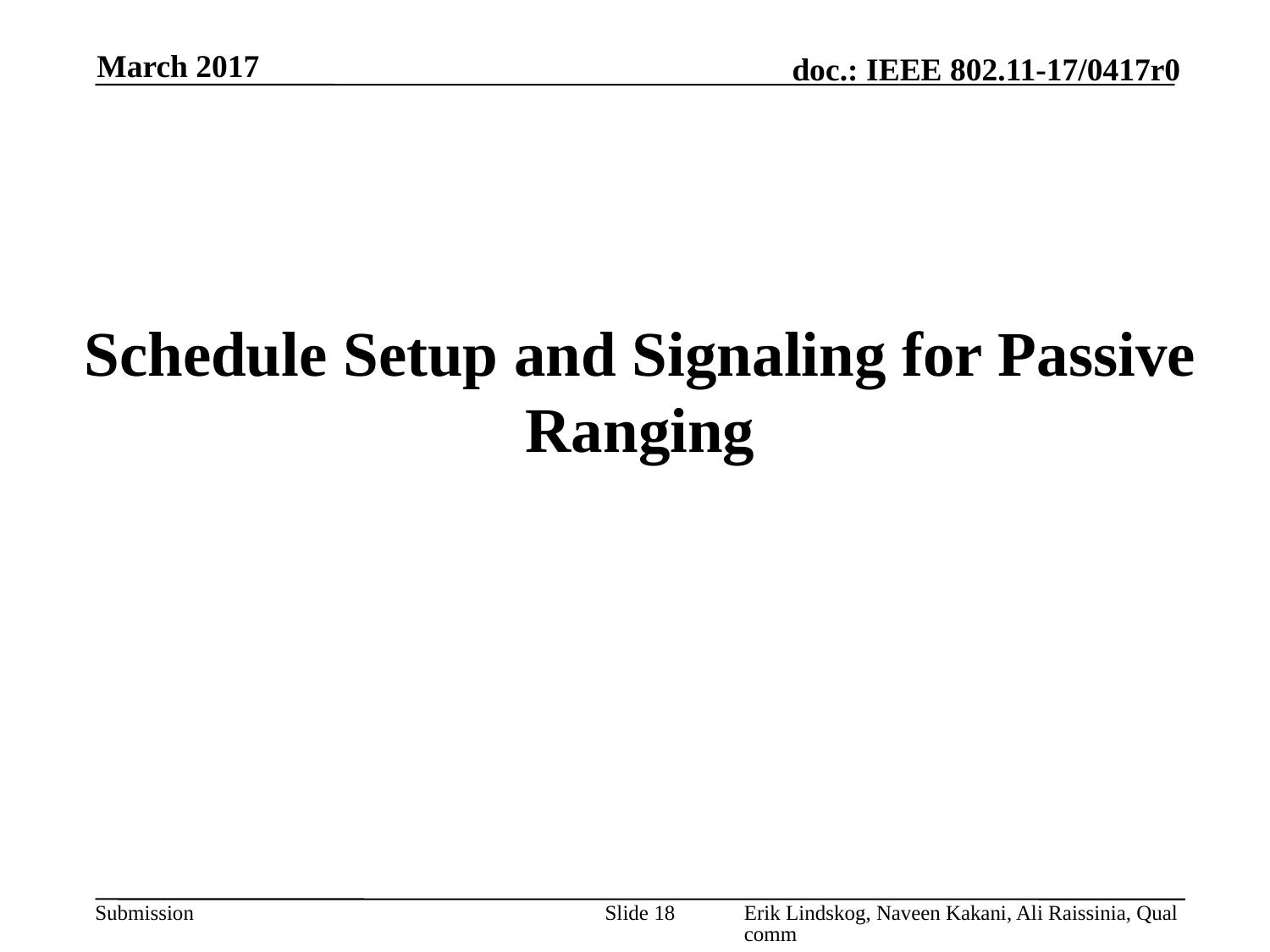

March 2017
Schedule Setup and Signaling for Passive Ranging
Slide 18
Erik Lindskog, Naveen Kakani, Ali Raissinia, Qualcomm